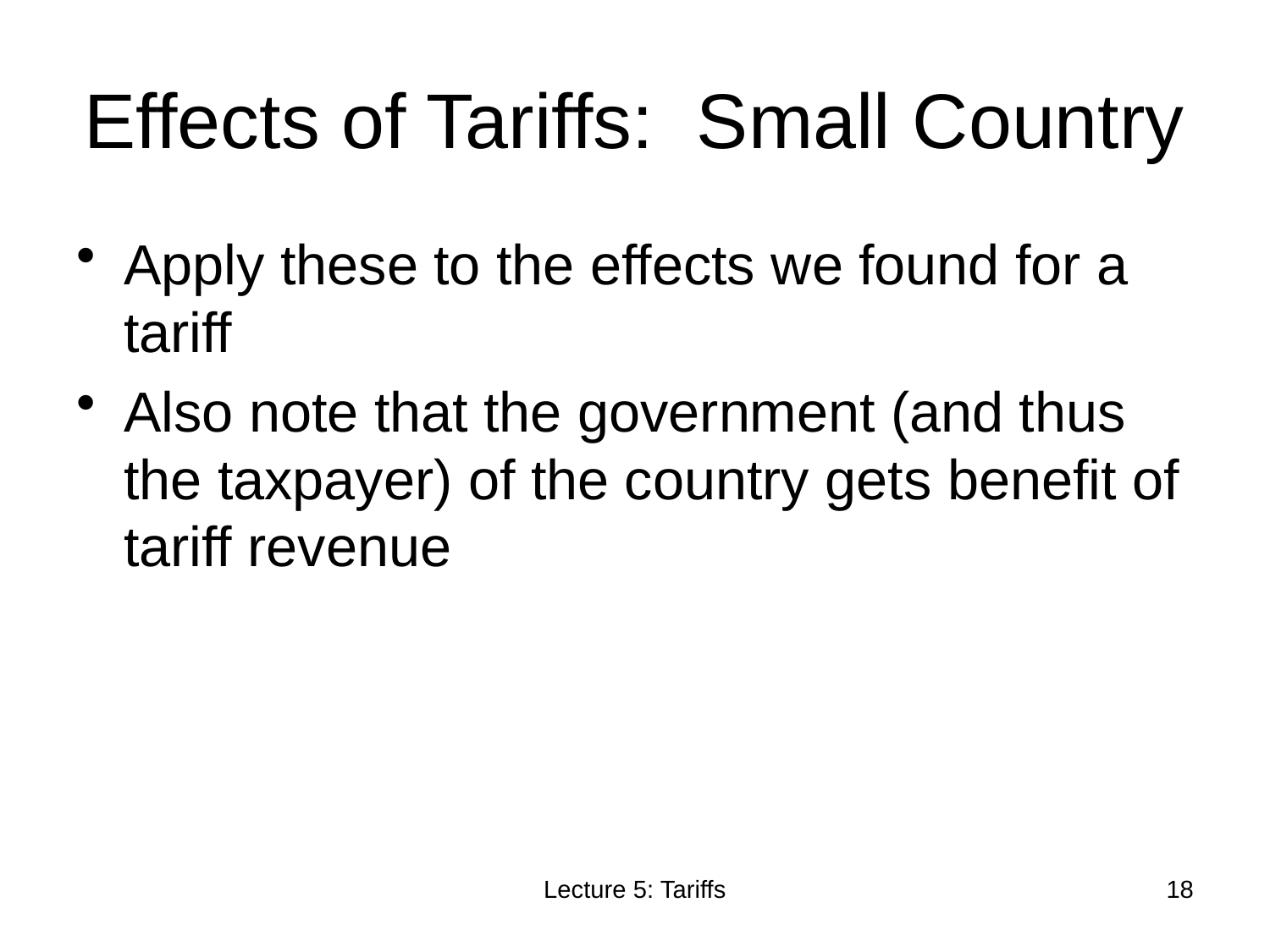

# Effects of Tariffs:  Small Country
Apply these to the effects we found for a tariff
Also note that the government (and thus the taxpayer) of the country gets benefit of tariff revenue

Lecture 5: Tariffs
18